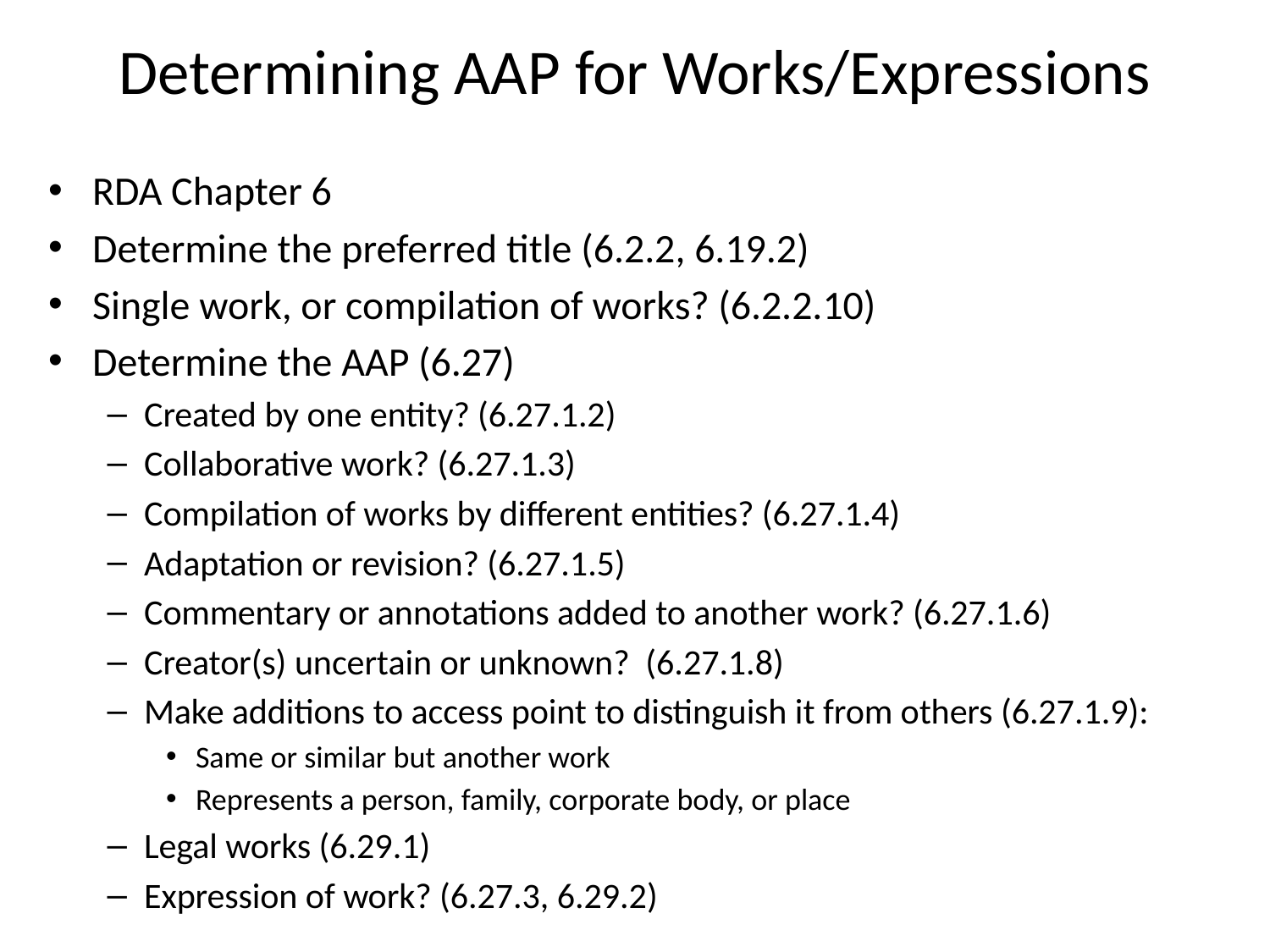

# Determining AAP for Works/Expressions
RDA Chapter 6
Determine the preferred title (6.2.2, 6.19.2)
Single work, or compilation of works? (6.2.2.10)
Determine the AAP (6.27)
Created by one entity? (6.27.1.2)
Collaborative work? (6.27.1.3)
Compilation of works by different entities? (6.27.1.4)
Adaptation or revision? (6.27.1.5)
Commentary or annotations added to another work? (6.27.1.6)
Creator(s) uncertain or unknown?  (6.27.1.8)
Make additions to access point to distinguish it from others (6.27.1.9):
Same or similar but another work
Represents a person, family, corporate body, or place
Legal works (6.29.1)
Expression of work? (6.27.3, 6.29.2)